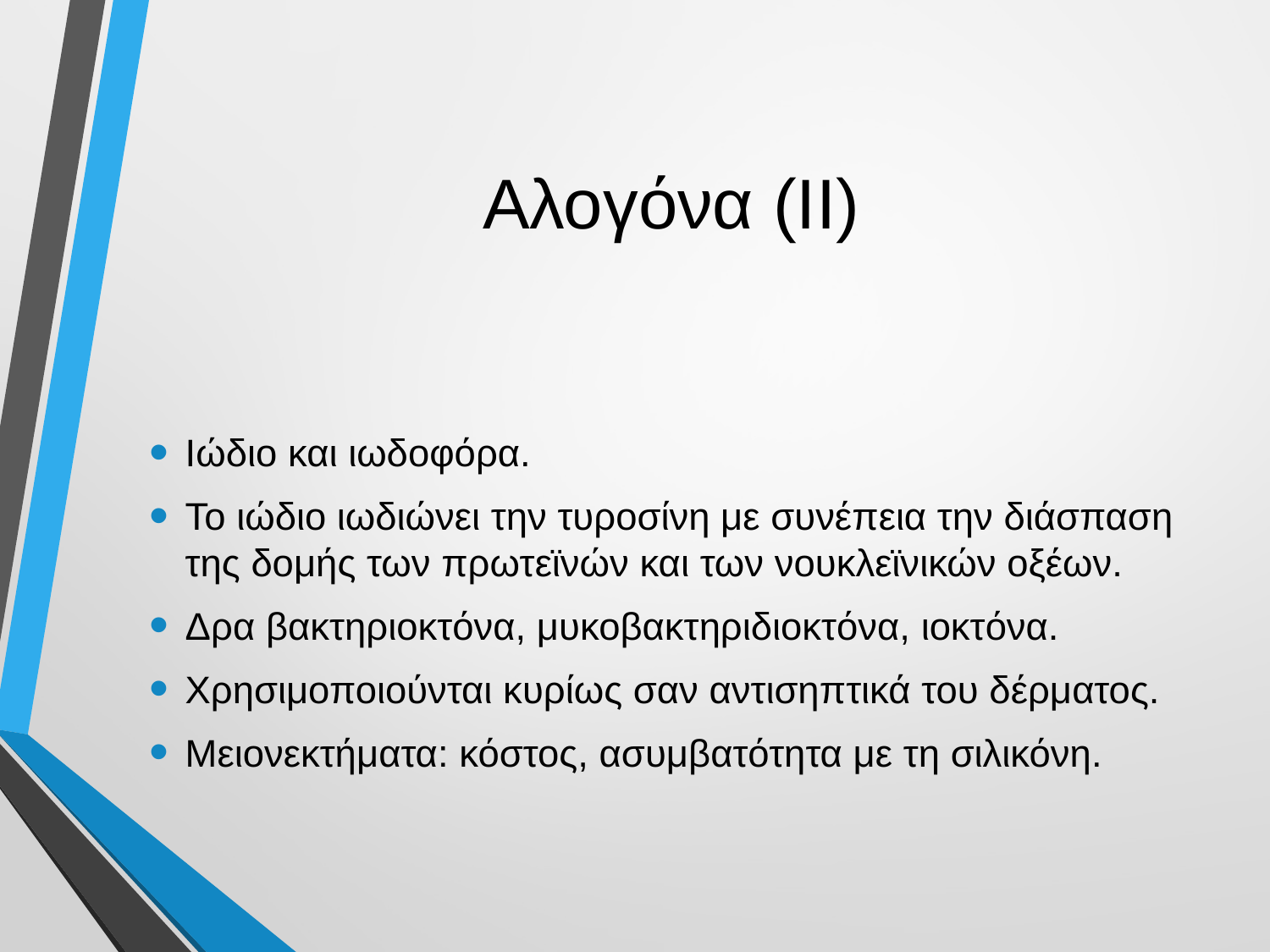

# Αλογόνα (ΙΙ)
Ιώδιο και ιωδοφόρα.
Το ιώδιο ιωδιώνει την τυροσίνη με συνέπεια την διάσπαση της δομής των πρωτεϊνών και των νουκλεϊνικών οξέων.
Δρα βακτηριοκτόνα, μυκοβακτηριδιοκτόνα, ιοκτόνα.
Χρησιμοποιούνται κυρίως σαν αντισηπτικά του δέρματος.
Μειονεκτήματα: κόστος, ασυμβατότητα με τη σιλικόνη.